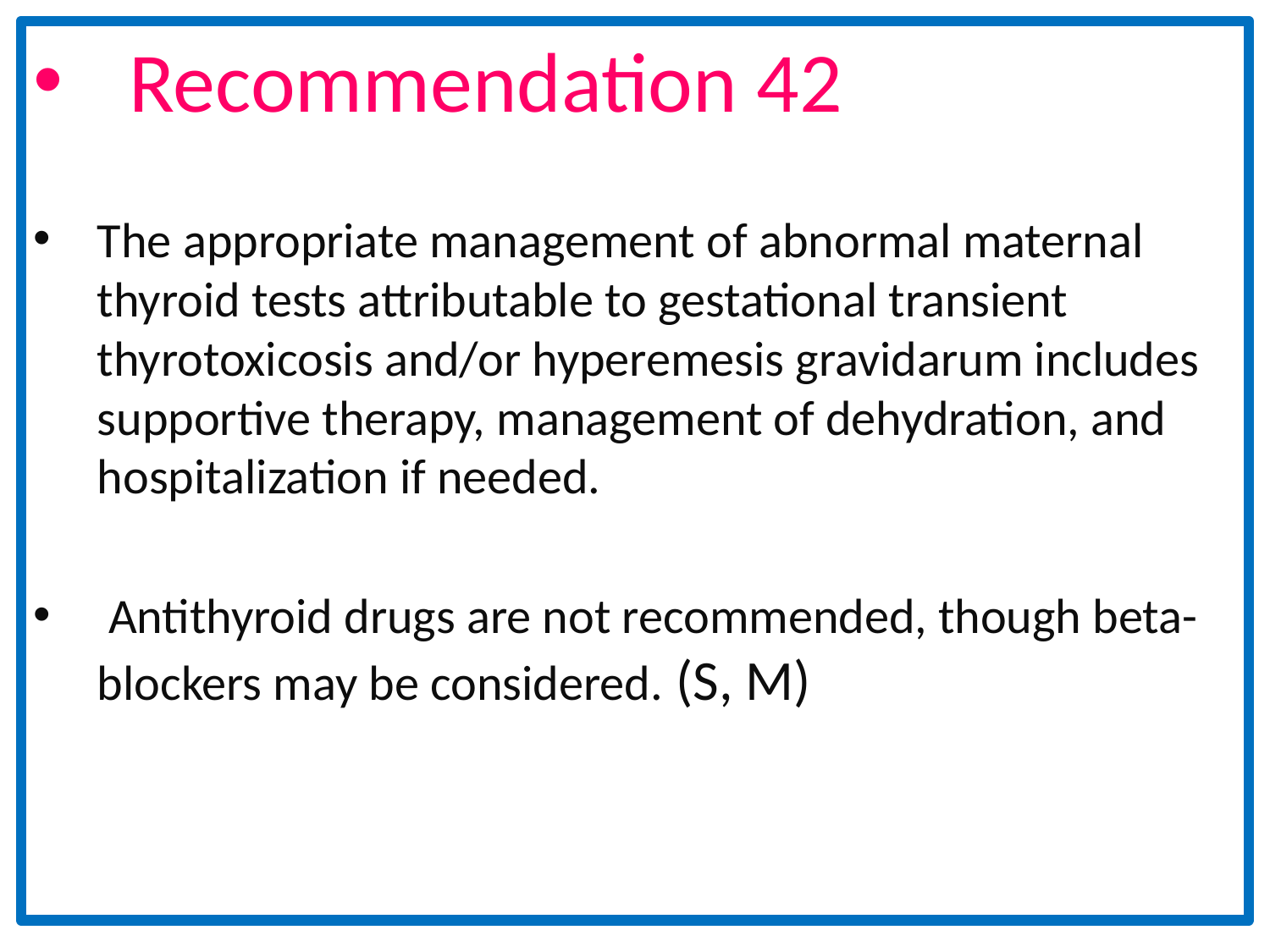

Recommendation 42

The appropriate management of abnormal maternal thyroid tests attributable to gestational transient thyrotoxicosis and/or hyperemesis gravidarum includes supportive therapy, management of dehydration, and hospitalization if needed.

 Antithyroid drugs are not recommended, though beta-blockers may be considered. (S, M)
#